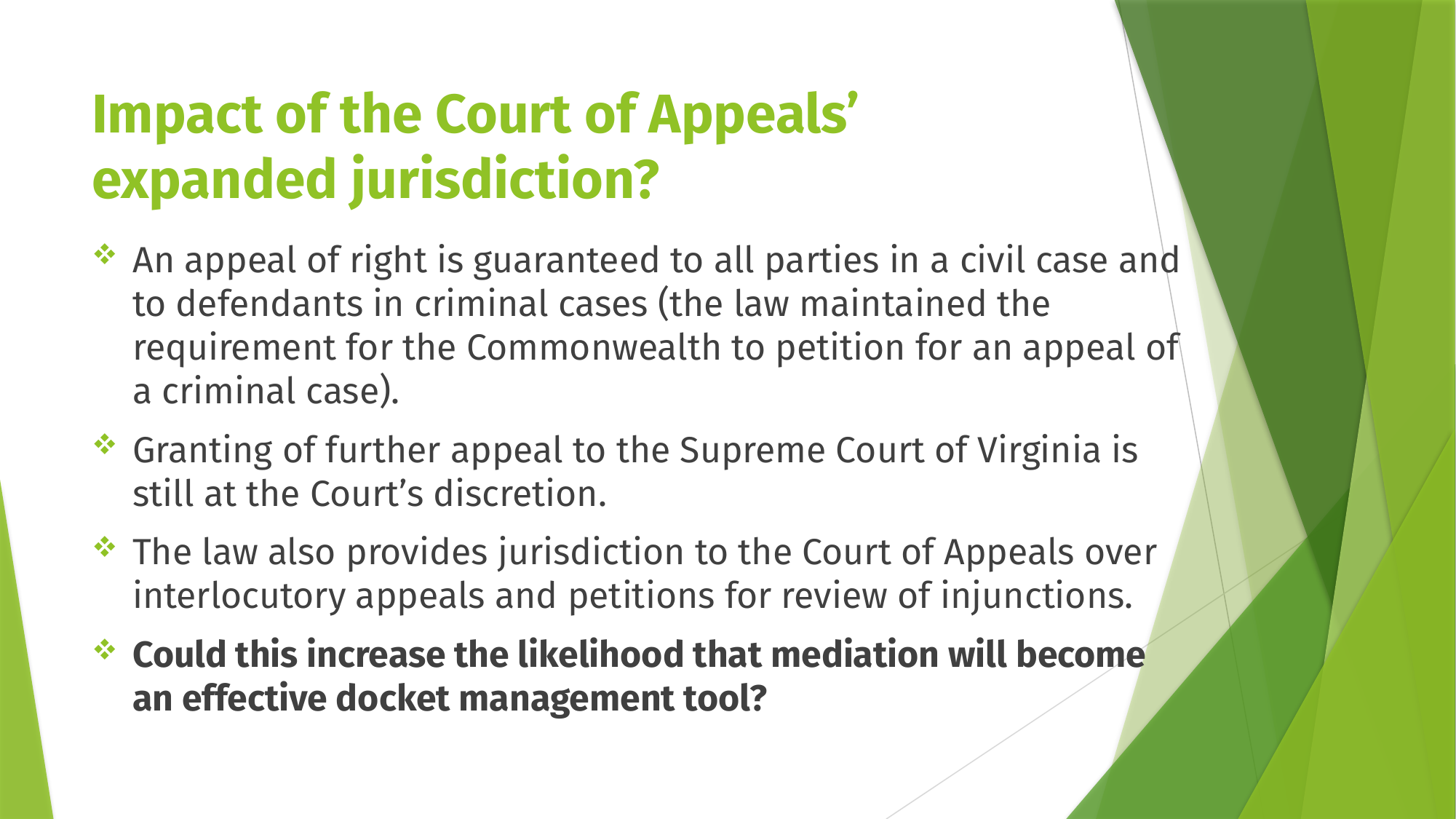

# Impact of the Court of Appeals’ expanded jurisdiction?
An appeal of right is guaranteed to all parties in a civil case and to defendants in criminal cases (the law maintained the requirement for the Commonwealth to petition for an appeal of a criminal case).
Granting of further appeal to the Supreme Court of Virginia is still at the Court’s discretion.
The law also provides jurisdiction to the Court of Appeals over interlocutory appeals and petitions for review of injunctions.
Could this increase the likelihood that mediation will become an effective docket management tool?